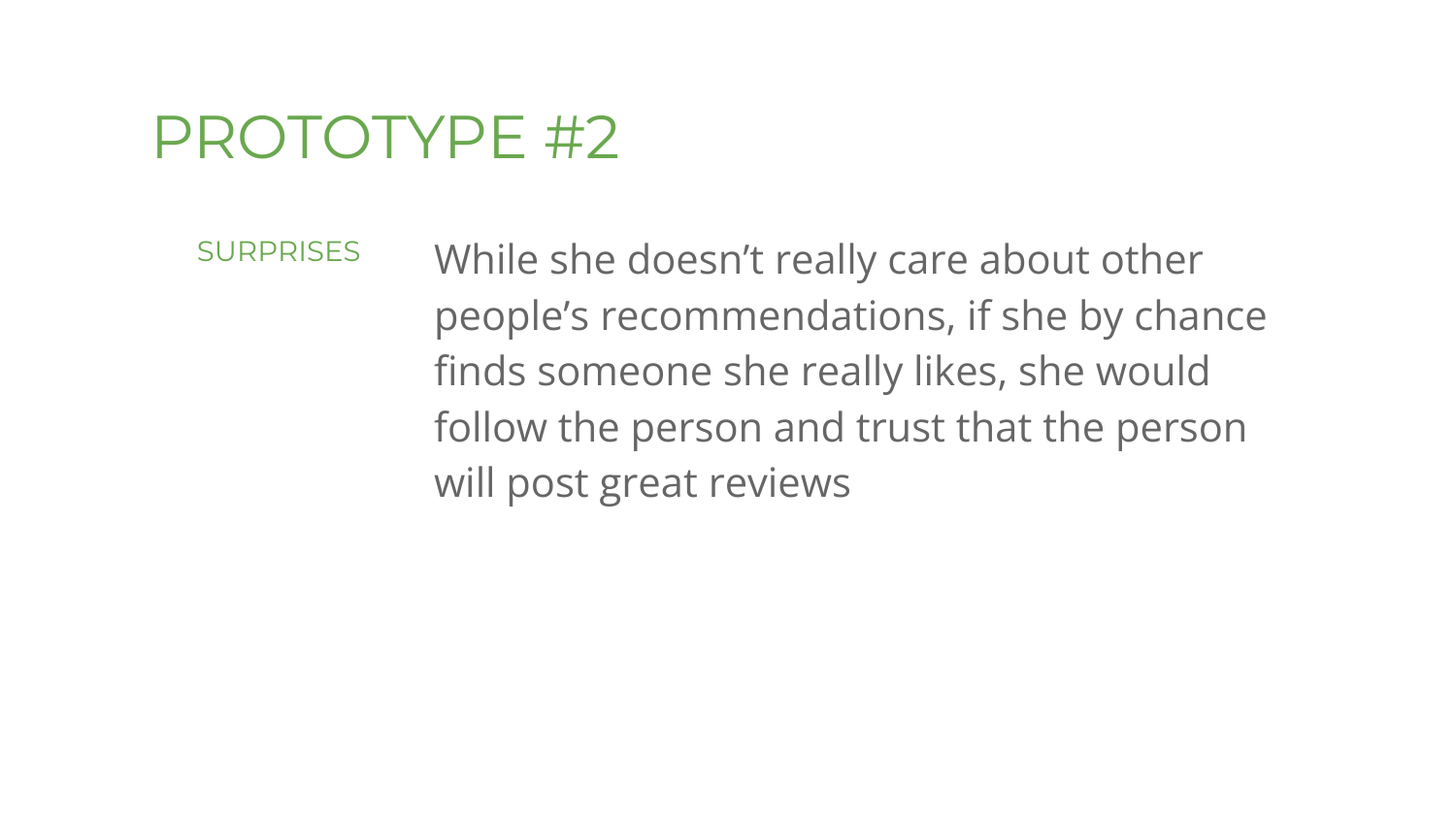

PROTOTYPE #2
While she doesn’t really care about other people’s recommendations, if she by chance finds someone she really likes, she would follow the person and trust that the person will post great reviews
SURPRISES